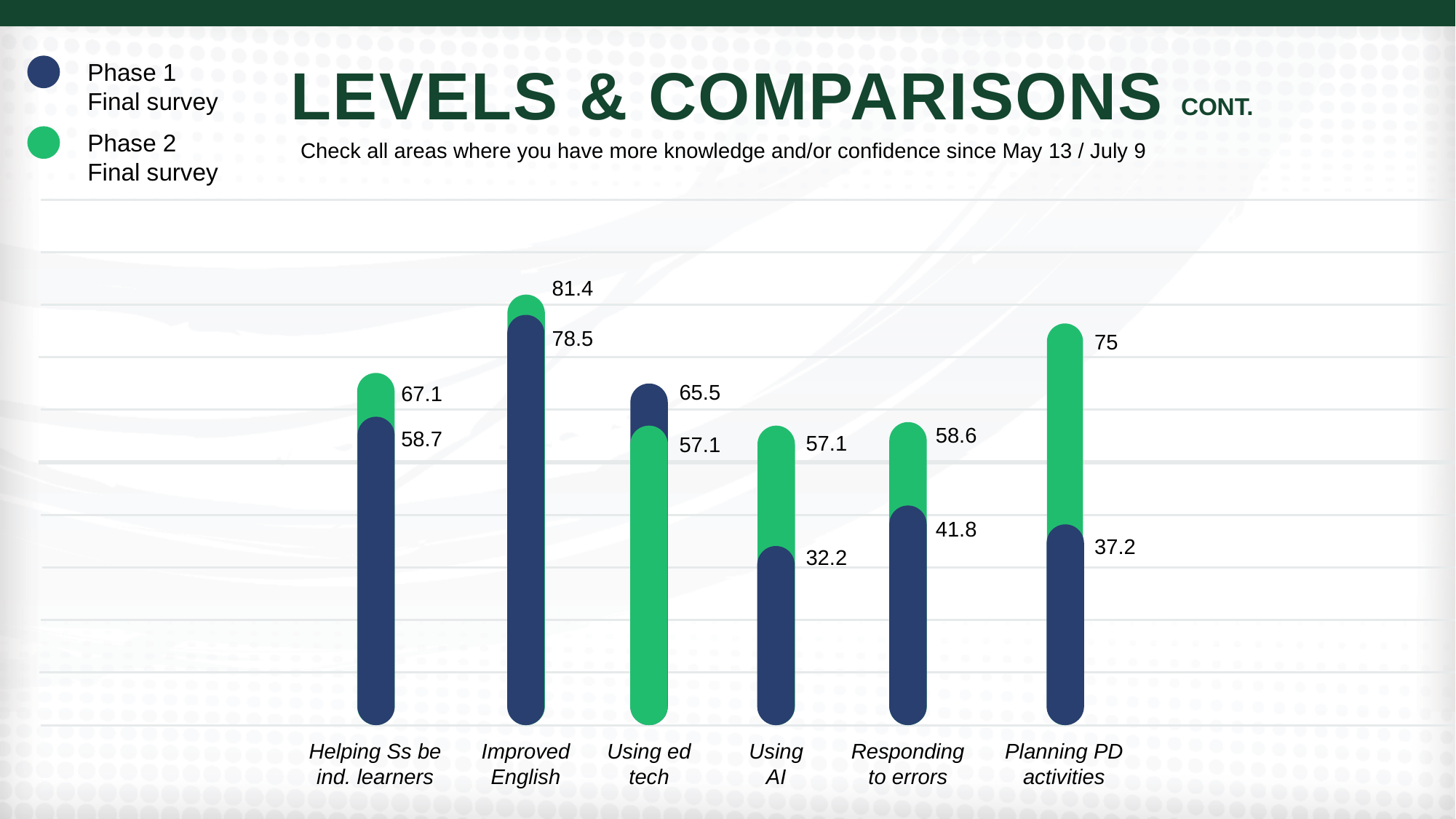

LEVELS & COMPARISONS
Phase 1 Final survey

CONT.
Phase 2 Final survey

Check all areas where you have more knowledge and/or confidence since May 13 / July 9
81.4

78.5

75

65.5
67.1

58.6
58.7

57.1
57.1

41.8

37.2
32.2

Helping Ss be ind. learners
Improved English
Using ed tech
Using
AI
Responding to errors
Planning PD activities